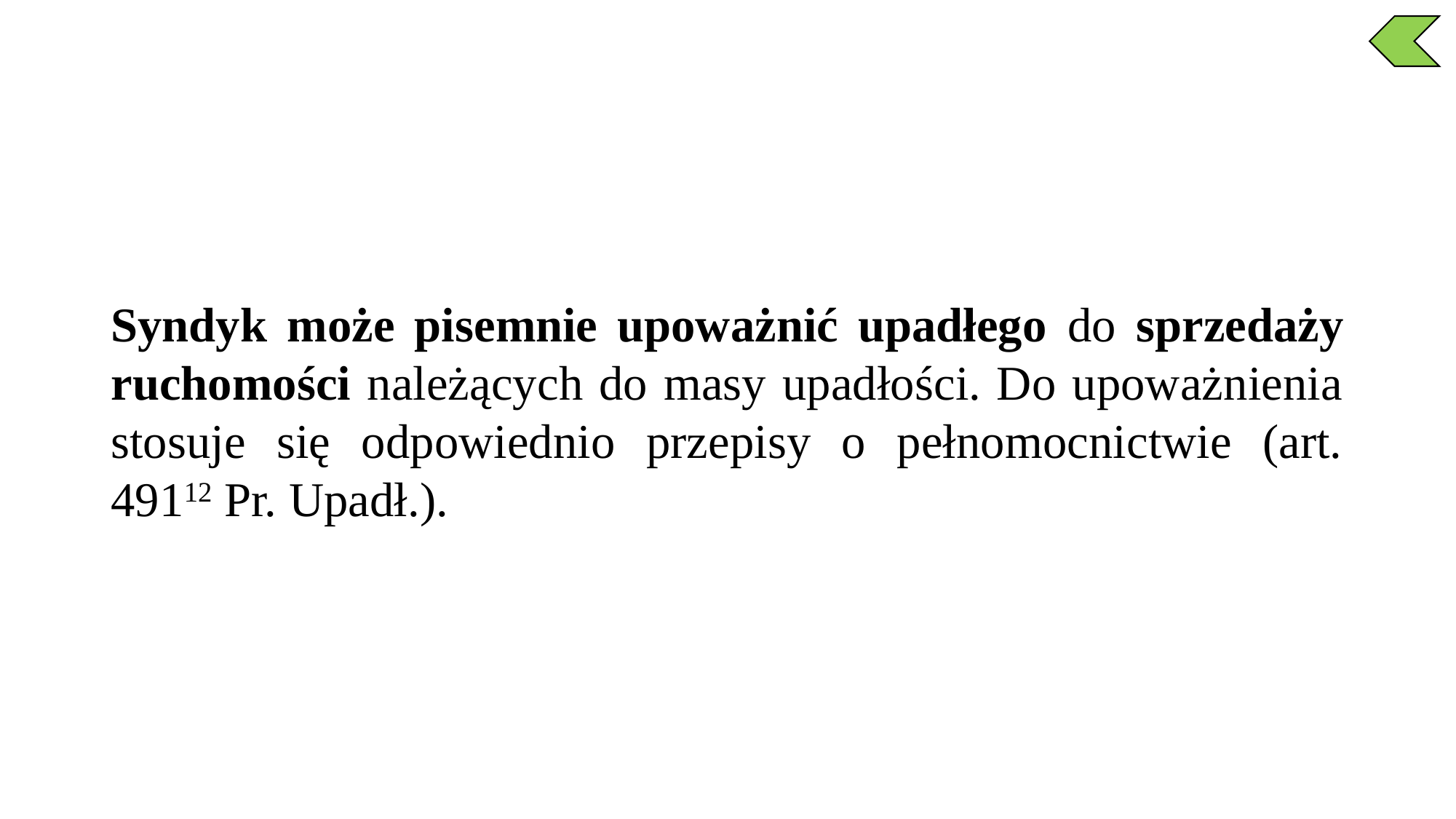

Syndyk może pisemnie upoważnić upadłego do sprzedaży ruchomości należących do masy upadłości. Do upoważnienia stosuje się odpowiednio przepisy o pełnomocnictwie (art. 49112 Pr. Upadł.).